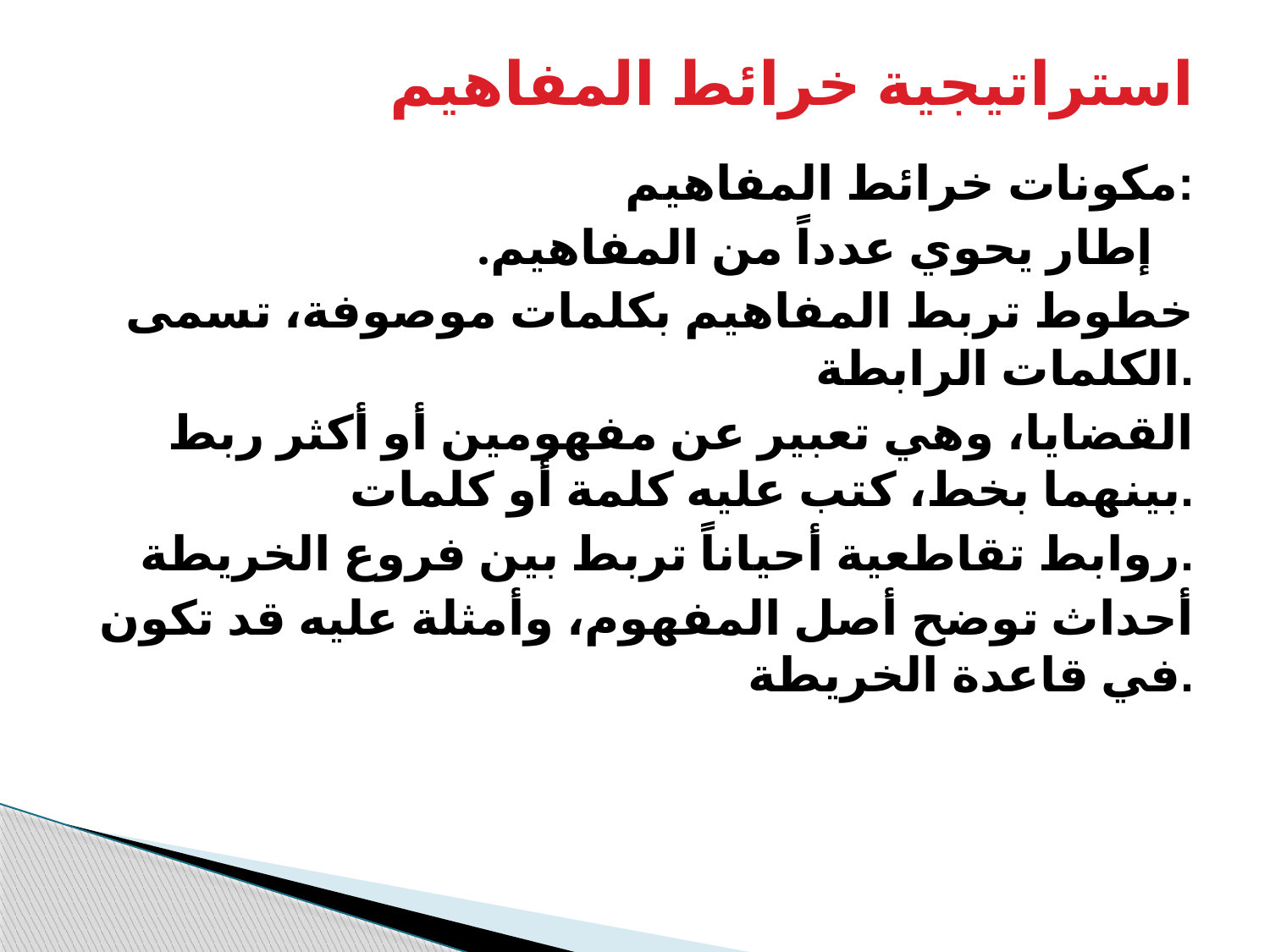

# استراتيجية خرائط المفاهيم
مكونات خرائط المفاهيم:
  إطار يحوي عدداً من المفاهيم.
 خطوط تربط المفاهيم بكلمات موصوفة، تسمى الكلمات الرابطة.
  القضايا، وهي تعبير عن مفهومين أو أكثر ربط بينهما بخط، كتب عليه كلمة أو كلمات.
  روابط تقاطعية أحياناً تربط بين فروع الخريطة.
أحداث توضح أصل المفهوم، وأمثلة عليه قد تكون في قاعدة الخريطة.